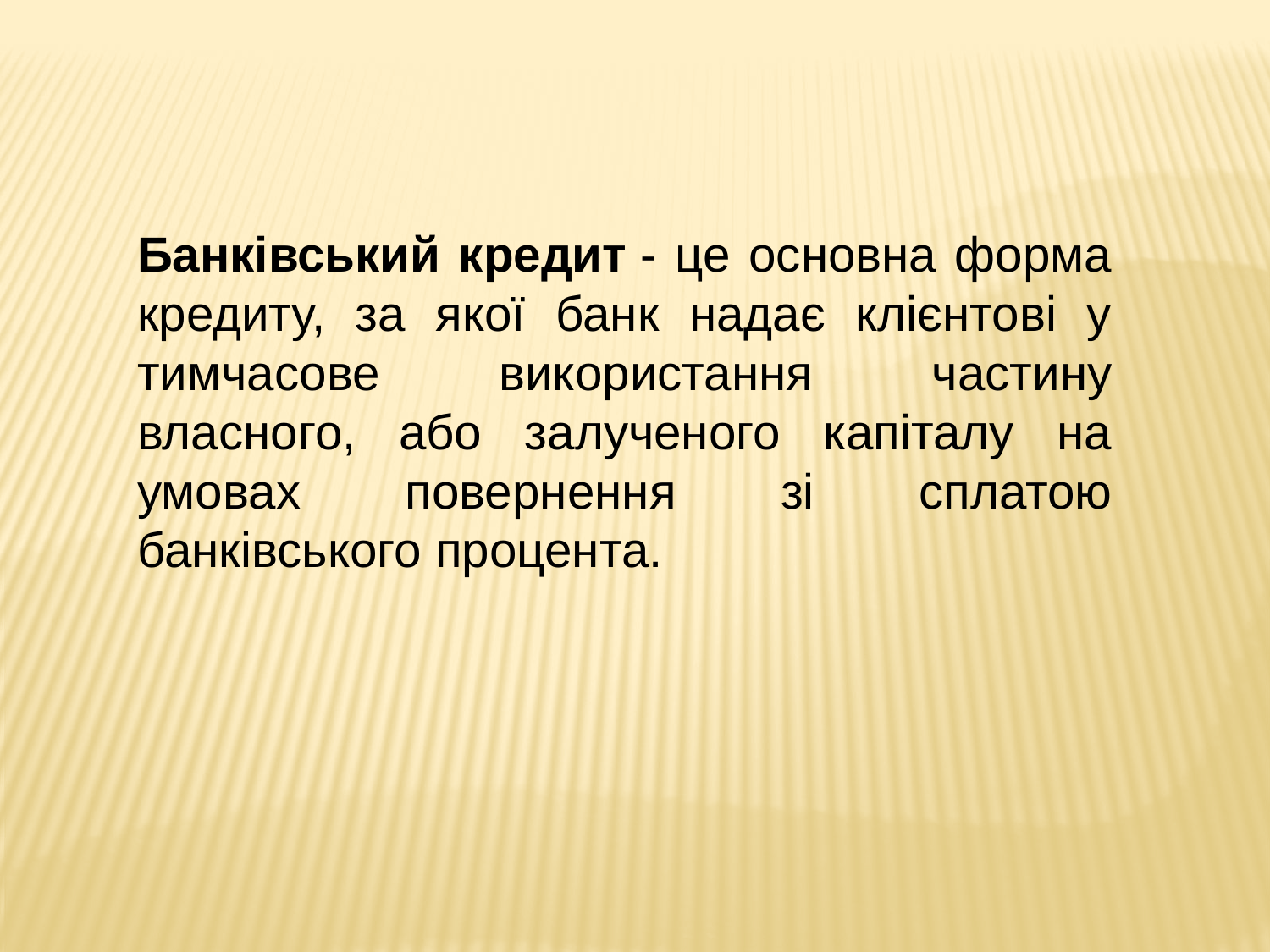

Банківський кредит - це основна форма кредиту, за якої банк надає клієнтові у тимчасове використання частину власного, або залученого капіталу на умовах повернення зі сплатою банківського процента.